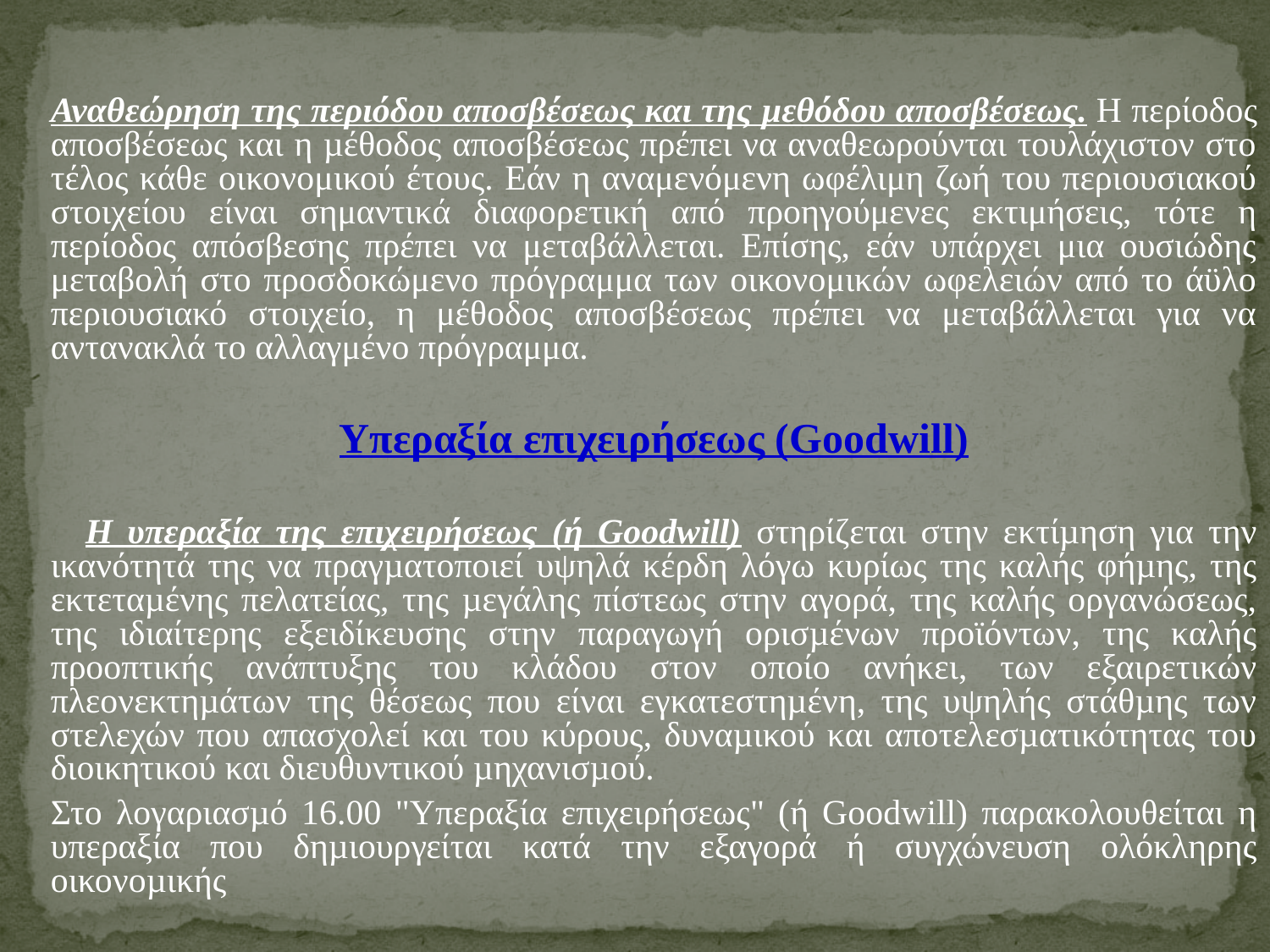

Αναθεώρηση της περιόδου αποσβέσεως και της µεθόδου αποσβέσεως. Η περίοδος αποσβέσεως και η µέθοδος αποσβέσεως πρέπει να αναθεωρούνται τουλάχιστον στο τέλος κάθε οικονομικού έτους. Εάν η αναμενόμενη ωφέλιμη ζωή του περιουσιακού στοιχείου είναι σημαντικά διαφορετική από προηγούμενες εκτιμήσεις, τότε η περίοδος απόσβεσης πρέπει να μεταβάλλεται. Επίσης, εάν υπάρχει μια ουσιώδης μεταβολή στο προσδοκώμενο πρόγραμμα των οικονομικών ωφελειών από το άϋλο περιουσιακό στοιχείο, η μέθοδος αποσβέσεως πρέπει να μεταβάλλεται για να αντανακλά το αλλαγμένο πρόγραμμα.

	Υπεραξία επιχειρήσεως (Goodwill)

     Η υπεραξία της επιχειρήσεως (ή Goodwill) στηρίζεται στην εκτίµηση για την ικανότητά της να πραγµατοποιεί υψηλά κέρδη λόγω κυρίως της καλής φήµης, της εκτεταµένης πελατείας, της µεγάλης πίστεως στην αγορά, της καλής οργανώσεως, της ιδιαίτερης εξειδίκευσης στην παραγωγή ορισµένων προϊόντων, της καλής προοπτικής ανάπτυξης του κλάδου στον οποίο ανήκει, των εξαιρετικών πλεονεκτηµάτων της θέσεως που είναι εγκατεστηµένη, της υψηλής στάθµης των στελεχών που απασχολεί και του κύρους, δυναµικού και αποτελεσµατικότητας του διοικητικού και διευθυντικού µηχανισµού.
	Στο λογαριασµό 16.00 "Υπεραξία επιχειρήσεως" (ή Goodwill) παρακολουθείται η υπεραξία που δηµιουργείται κατά την εξαγορά ή συγχώνευση ολόκληρης οικονοµικής